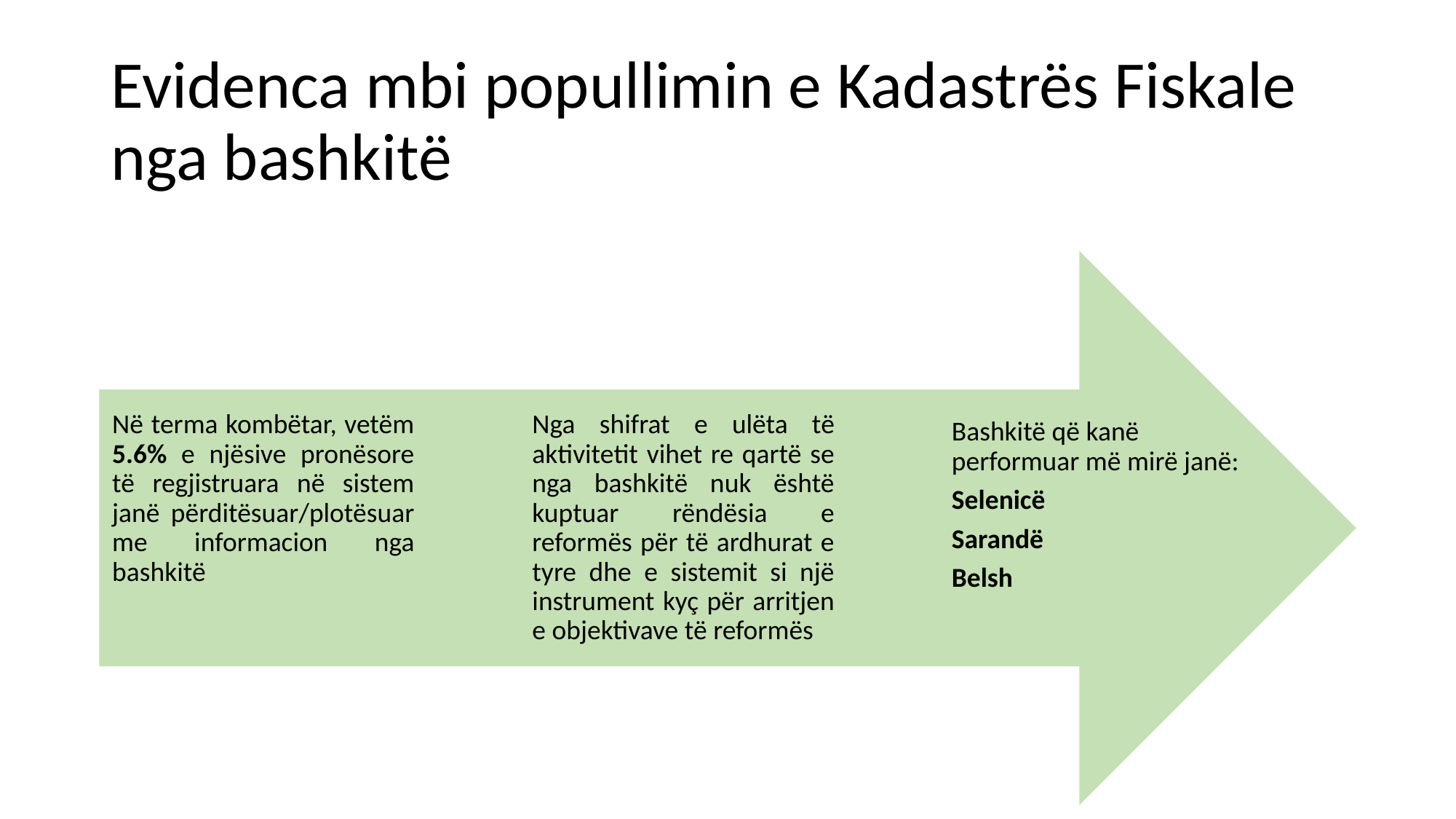

# Evidenca mbi popullimin e Kadastrës Fiskale nga bashkitë
Nga shifrat e ulëta të aktivitetit vihet re qartë se nga bashkitë nuk është kuptuar rëndësia e reformës për të ardhurat e tyre dhe e sistemit si një instrument kyç për arritjen e objektivave të reformës
Bashkitë që kanë performuar më mirë janë:
Selenicë
Sarandë
Belsh
Në terma kombëtar, vetëm 5.6% e njësive pronësore të regjistruara në sistem janë përditësuar/plotësuar me informacion nga bashkitë